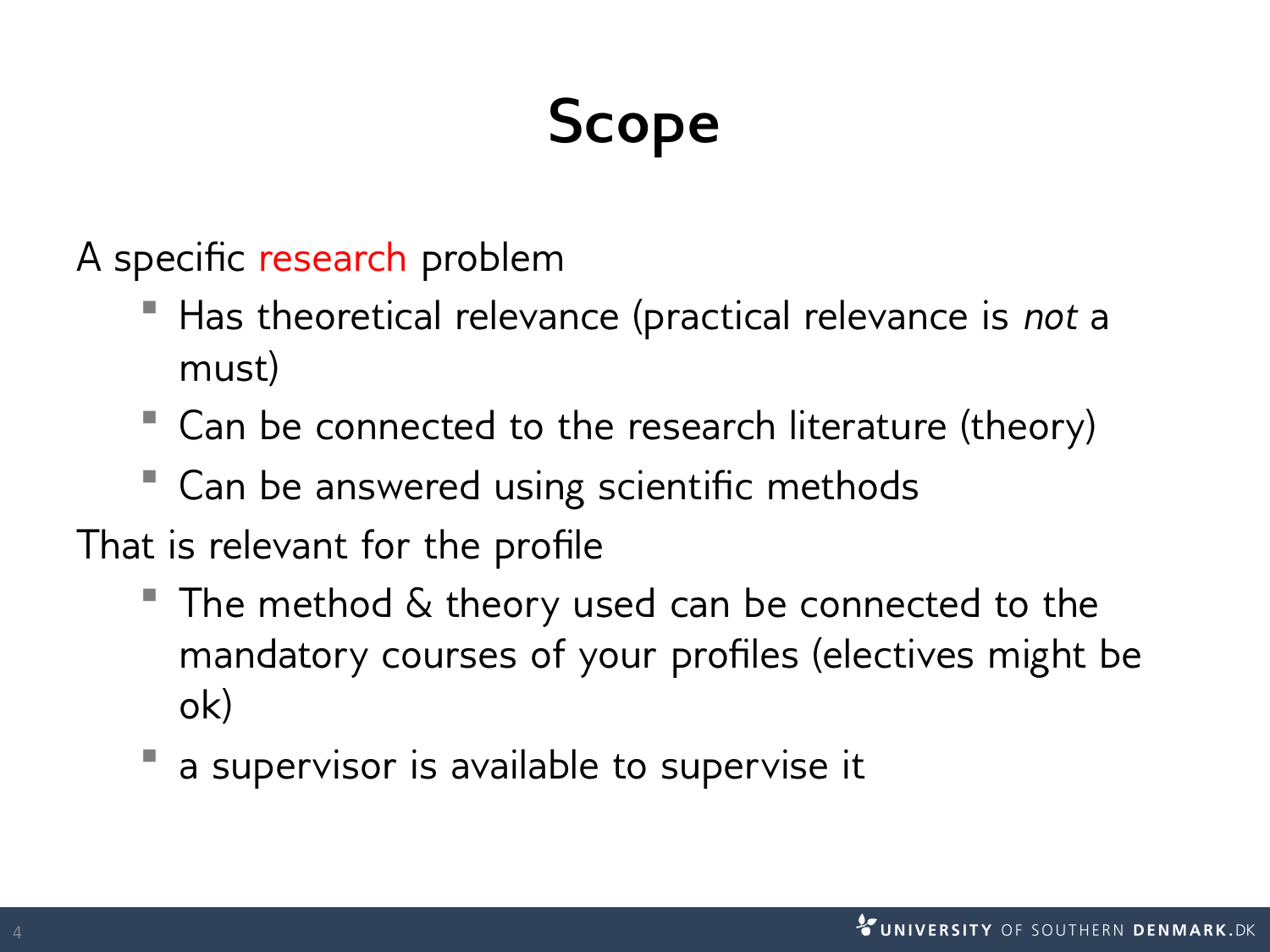

# Scope
A specific research problem
Has theoretical relevance (practical relevance is not a must)
Can be connected to the research literature (theory)
Can be answered using scientific methods
That is relevant for the profile
The method & theory used can be connected to the mandatory courses of your profiles (electives might be ok)
a supervisor is available to supervise it

4